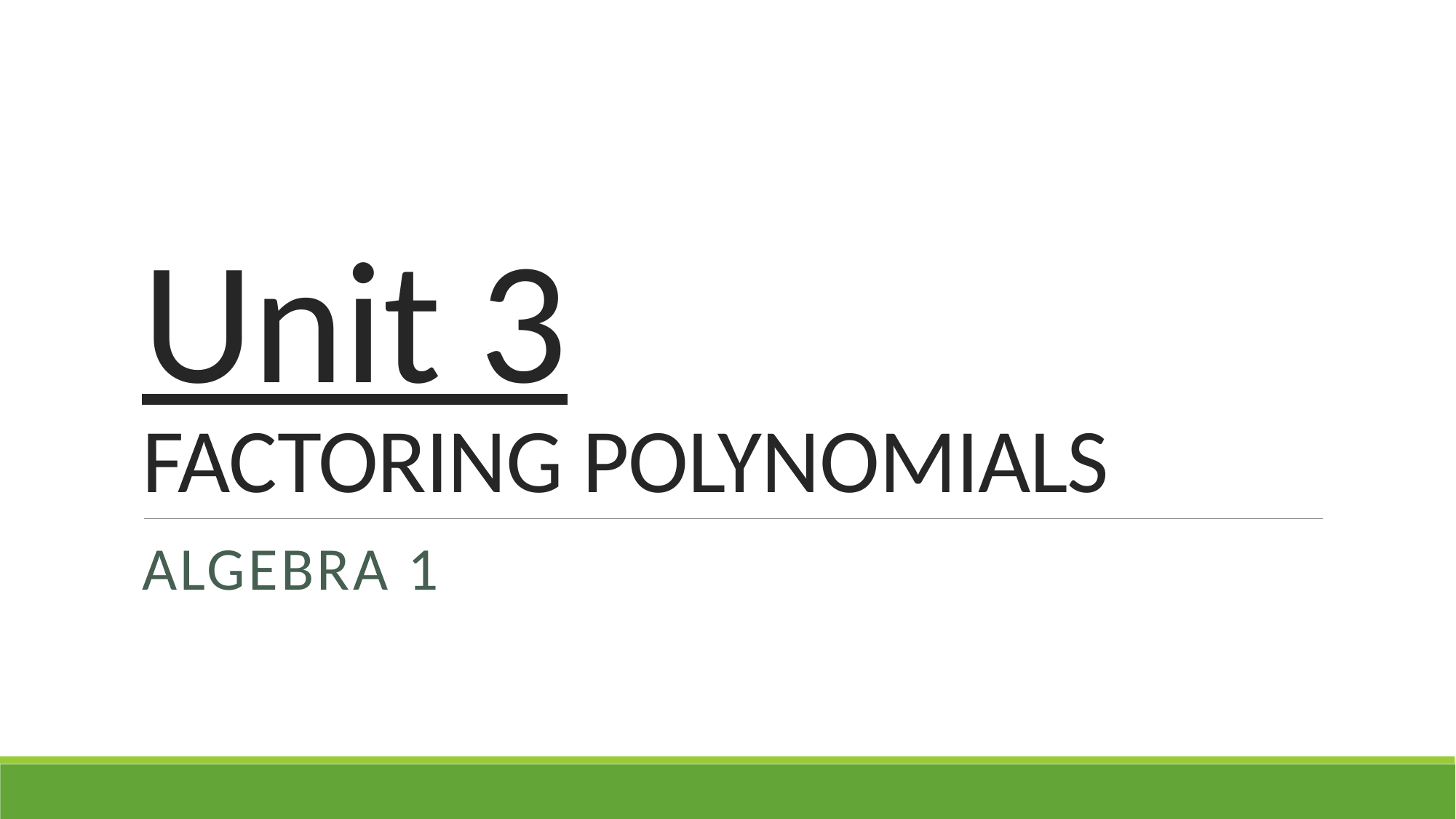

# Unit 3 FACTORING POLYNOMIALS

Algebra 1